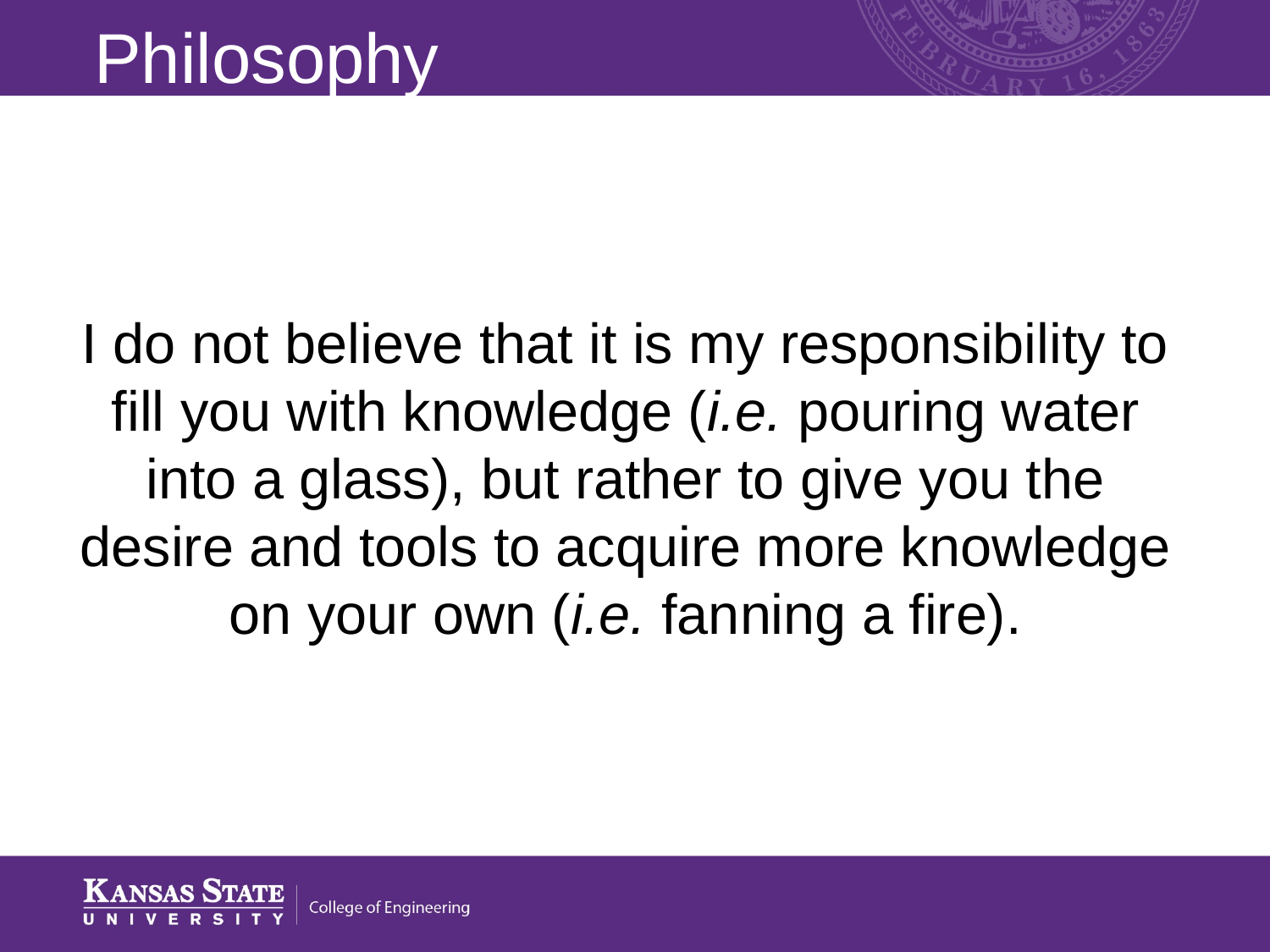

Philosophy
# I do not believe that it is my responsibility to fill you with knowledge (i.e. pouring water into a glass), but rather to give you the desire and tools to acquire more knowledge on your own (i.e. fanning a fire).